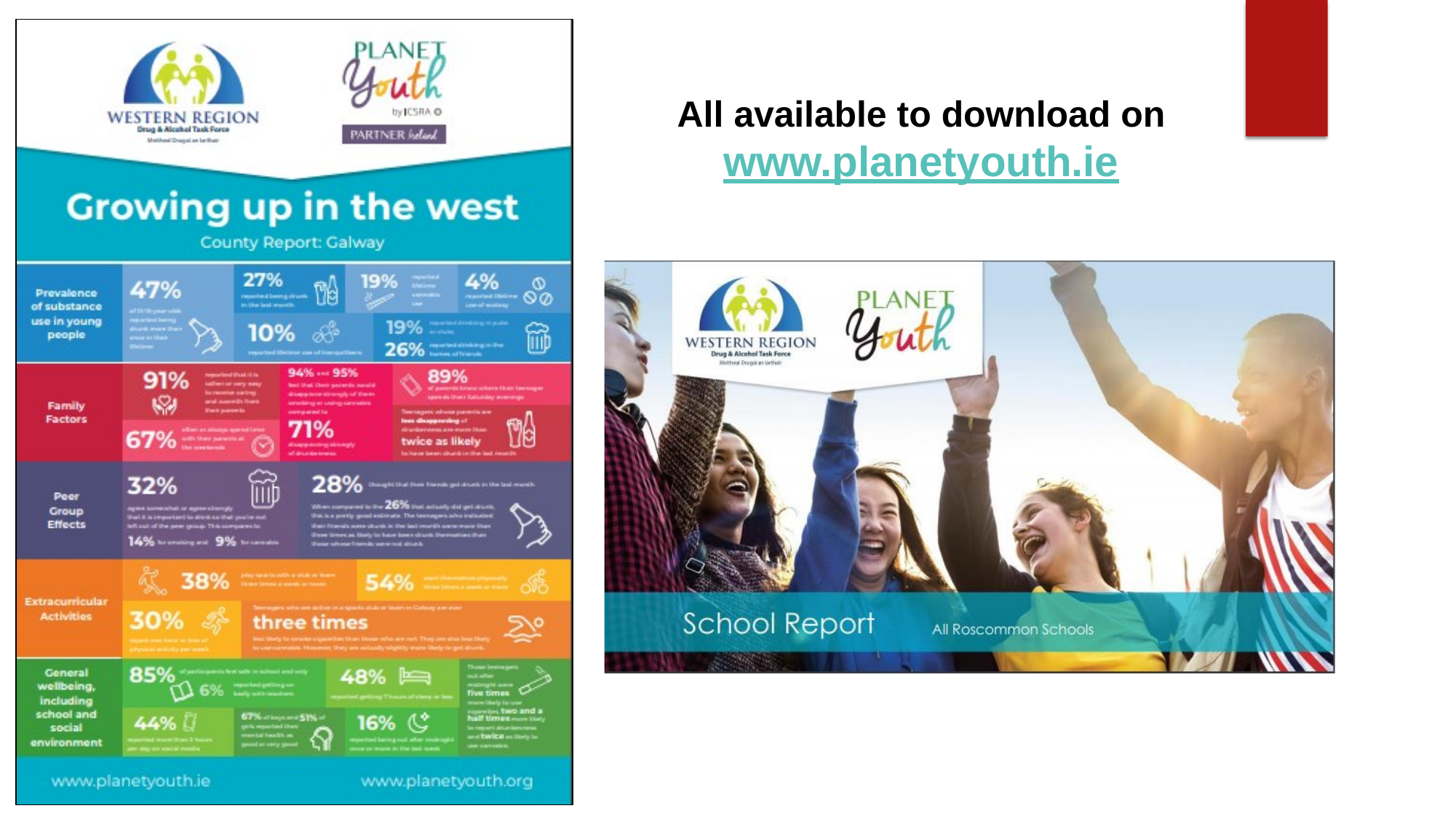

# All available to download on
www.planetyouth.ie